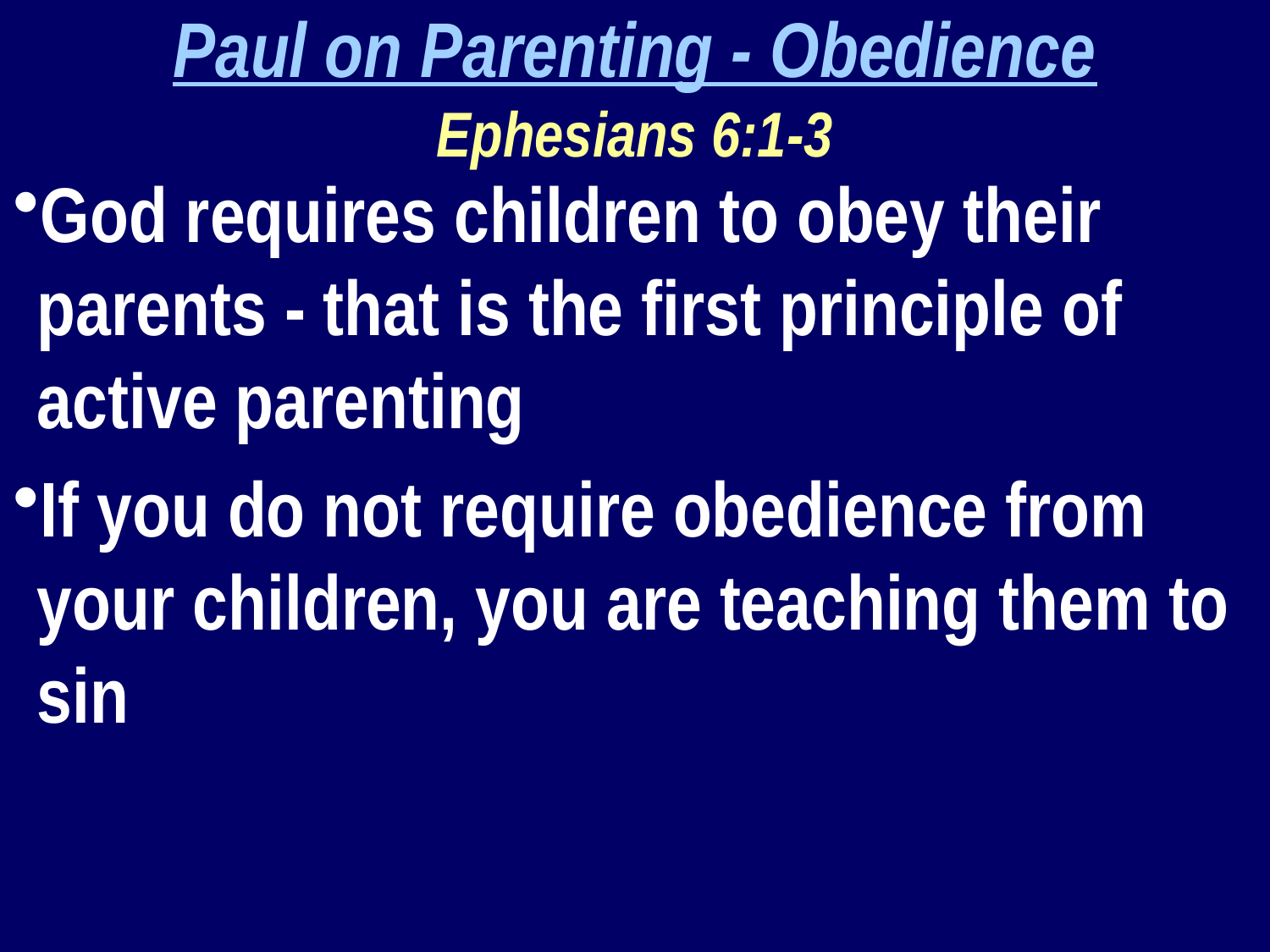

Paul on Parenting - Obedience
Ephesians 6:1-3
God requires children to obey their parents - that is the first principle of active parenting
If you do not require obedience from your children, you are teaching them to sin